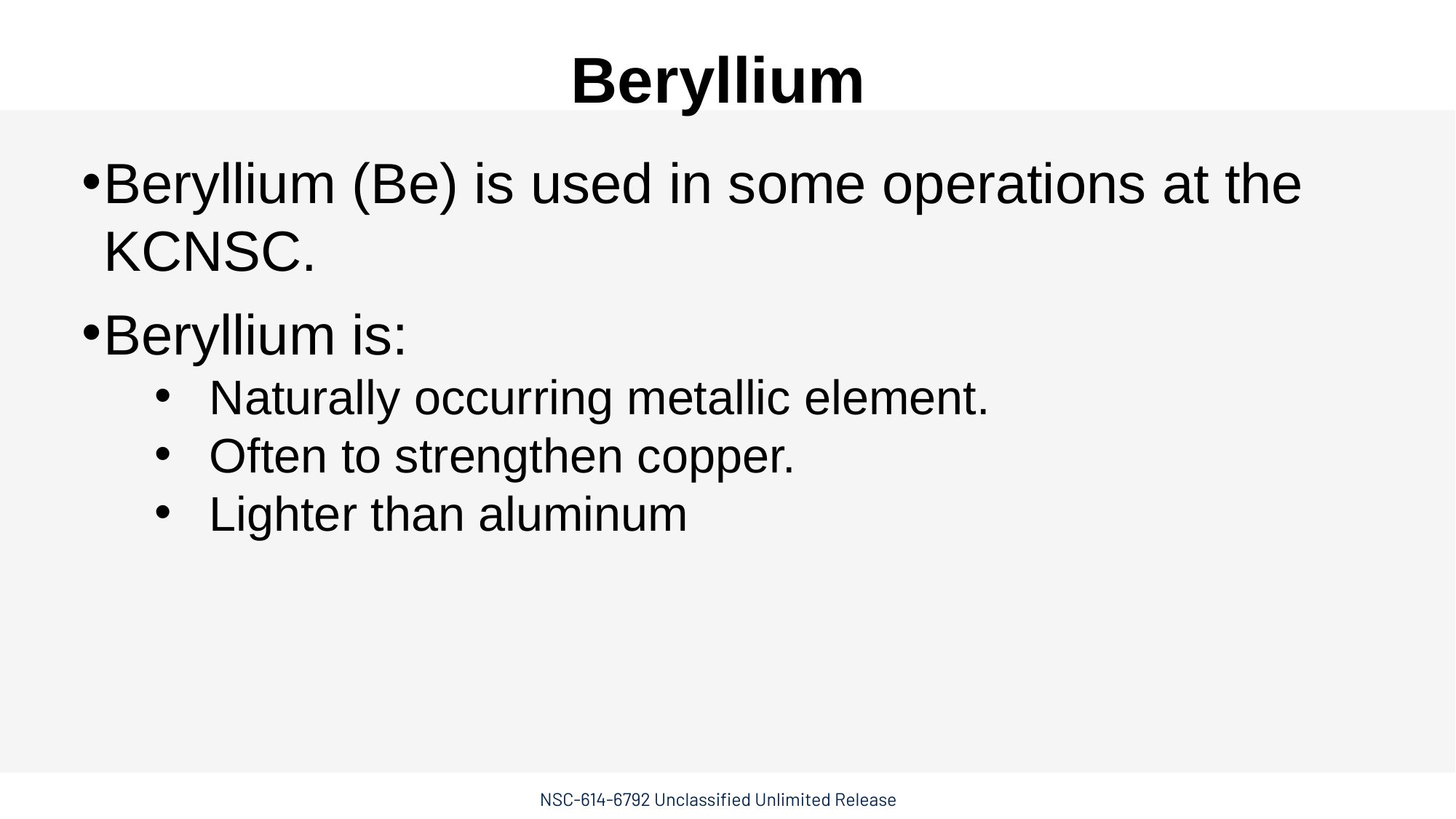

# Beryllium
Beryllium (Be) is used in some operations at the KCNSC.
Beryllium is:
Naturally occurring metallic element.
Often to strengthen copper.
Lighter than aluminum

NSC-614-6792 Unclassified Unlimited Release